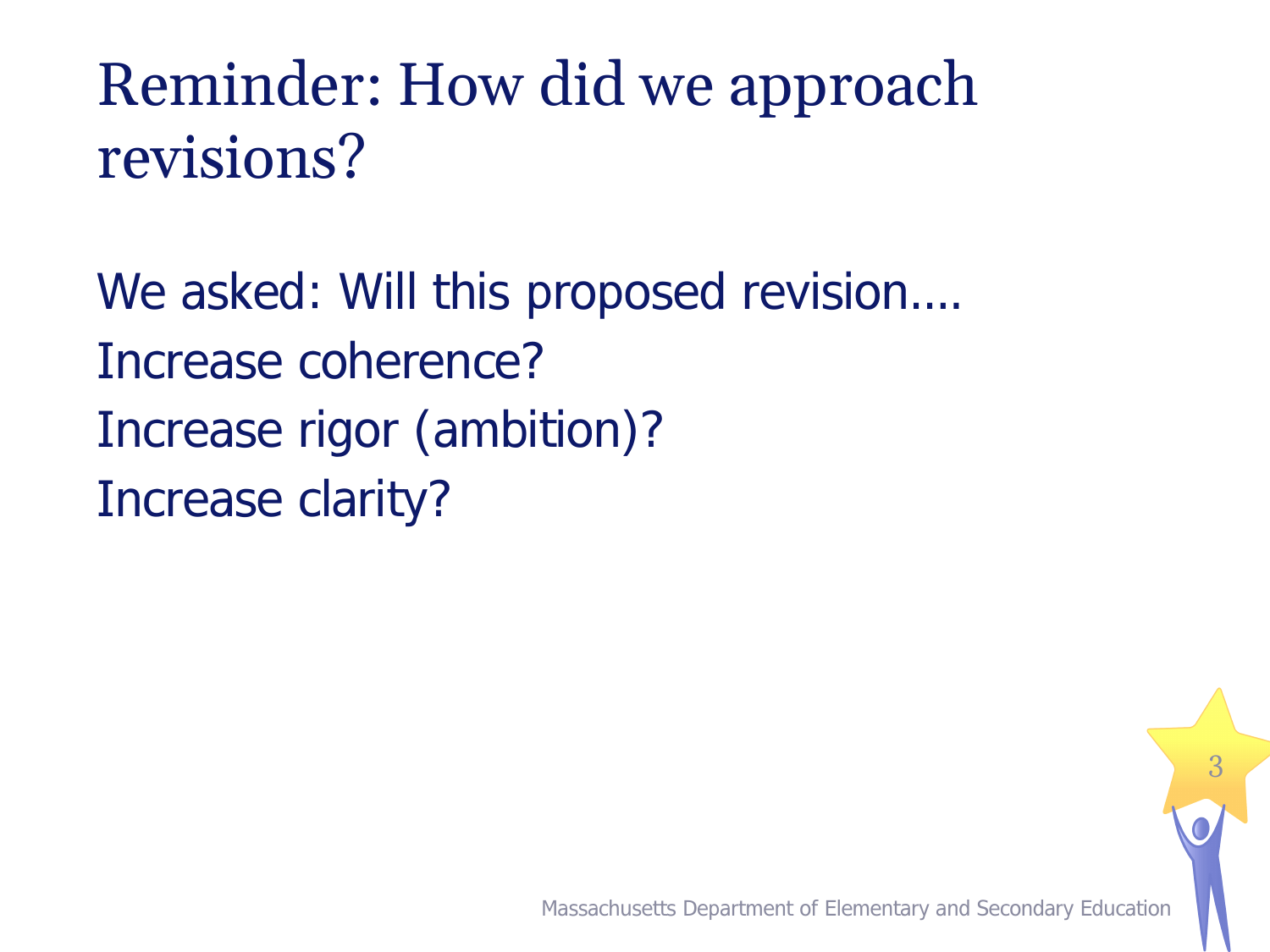

# Reminder: How did we approach revisions?
We asked: Will this proposed revision….
Increase coherence?
Increase rigor (ambition)?
Increase clarity?

3
Massachusetts Department of Elementary and Secondary Education